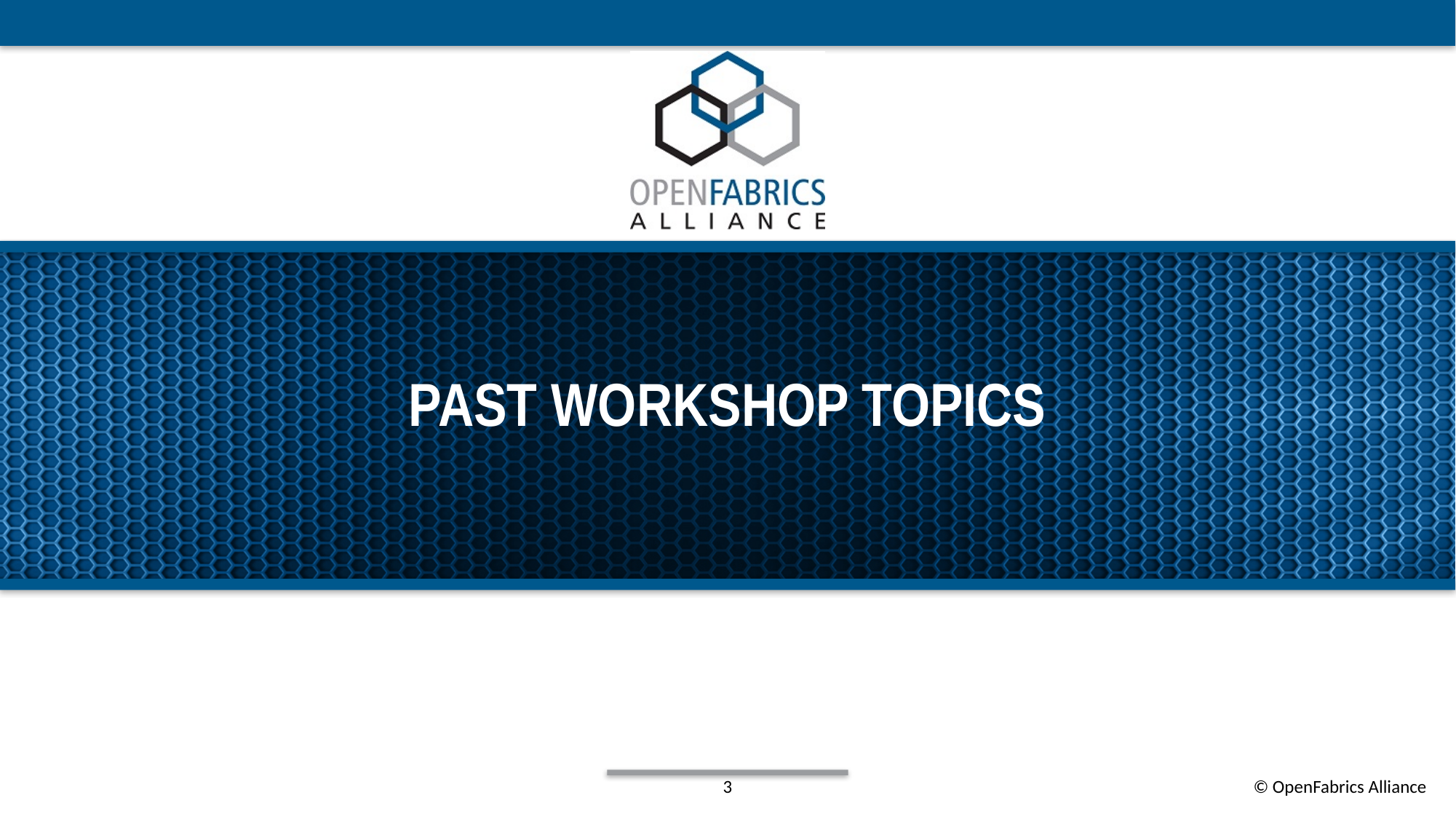

# Past Workshop topics
3
© OpenFabrics Alliance